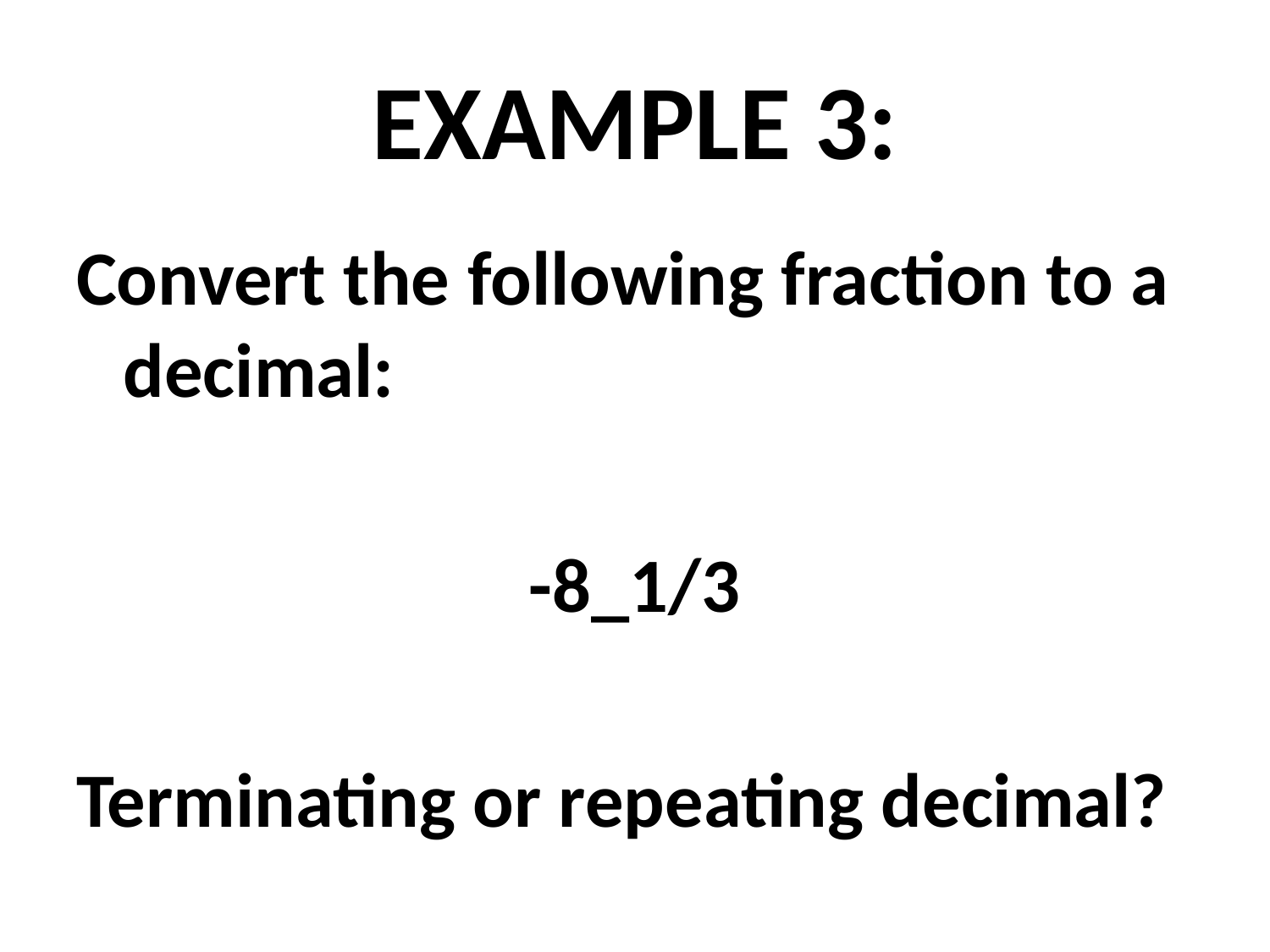

# EXAMPLE 3:
Convert the following fraction to a decimal:

-8_1/3

Terminating or repeating decimal?